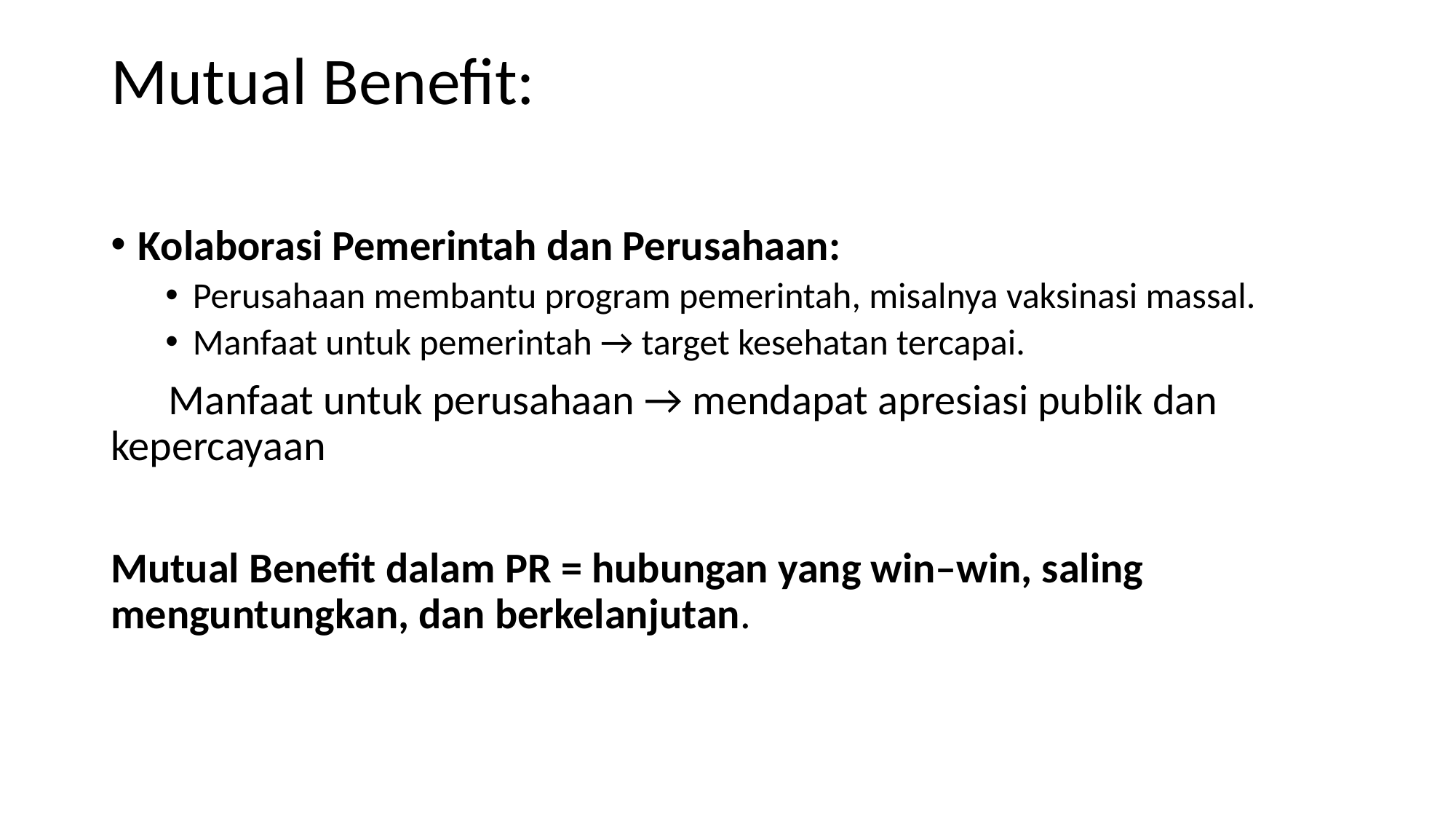

# Mutual Benefit:
Kolaborasi Pemerintah dan Perusahaan:
Perusahaan membantu program pemerintah, misalnya vaksinasi massal.
Manfaat untuk pemerintah → target kesehatan tercapai.
      Manfaat untuk perusahaan → mendapat apresiasi publik dan    kepercayaan

Mutual Benefit dalam PR = hubungan yang win–win, saling menguntungkan, dan berkelanjutan.